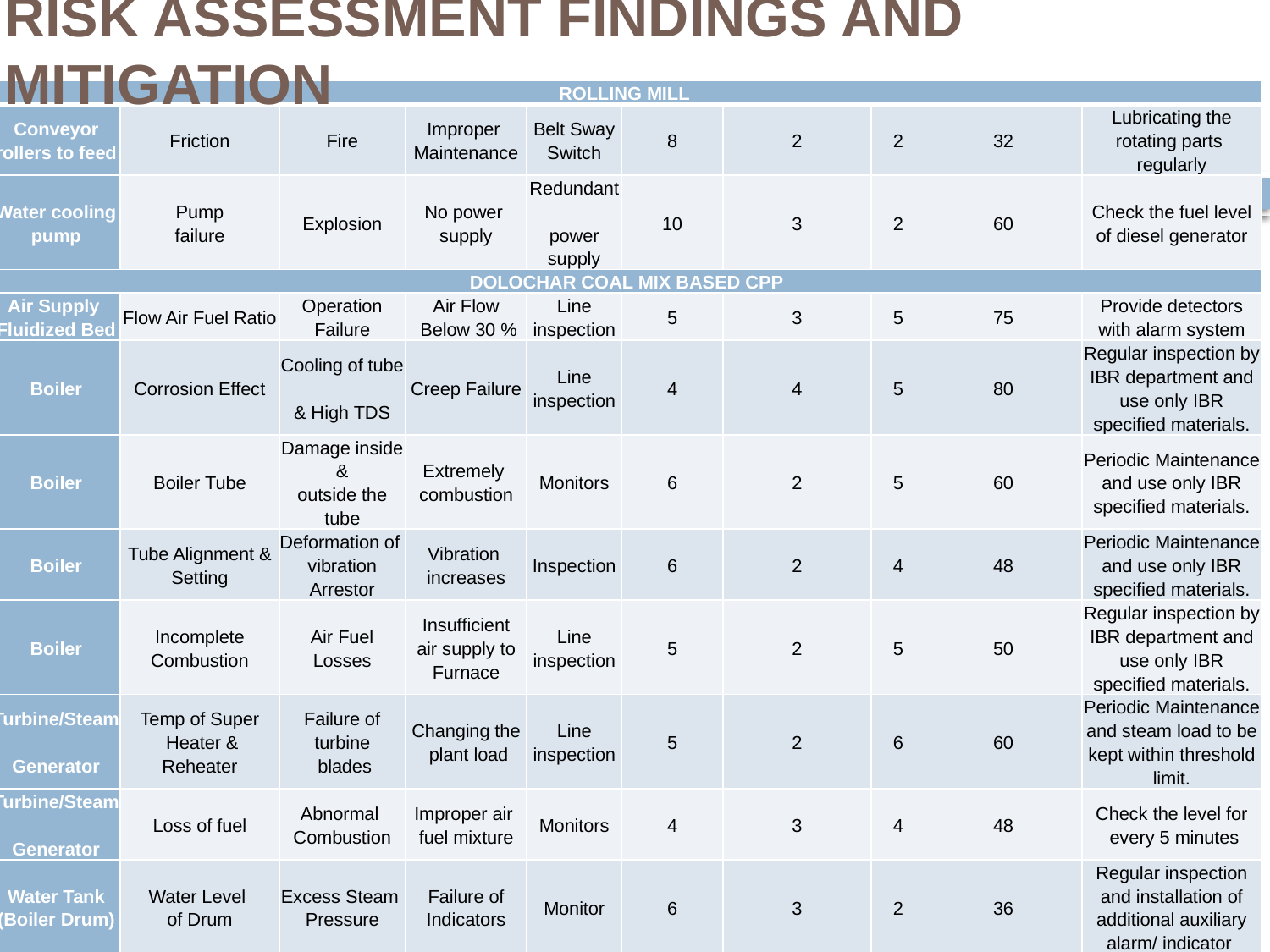

# RISK ASSESSMENT FINDINGS AND MITIGATION
| ROLLING MILL |  |  |  |  |  |  |  |  |  |
| --- | --- | --- | --- | --- | --- | --- | --- | --- | --- |
| Conveyor rollers to feed | Friction | Fire | Improper Maintenance | Belt Sway Switch | 8 | 2 | 2 | 32 | Lubricating the rotating parts regularly |
| Water cooling pump | Pump failure | Explosion | No power supply | Redundant power supply | 10 | 3 | 2 | 60 | Check the fuel level of diesel generator |
| DOLOCHAR COAL MIX BASED CPP |  |  |  |  |  |  |  |  |  |
| Air Supply Fluidized Bed | Flow Air Fuel Ratio | Operation Failure | Air Flow Below 30 % | Line inspection | 5 | 3 | 5 | 75 | Provide detectors with alarm system |
| Boiler | Corrosion Effect | Cooling of tube & High TDS | Creep Failure | Line inspection | 4 | 4 | 5 | 80 | Regular inspection by IBR department and use only IBR specified materials. |
| Boiler | Boiler Tube | Damage inside & outside the tube | Extremely combustion | Monitors | 6 | 2 | 5 | 60 | Periodic Maintenance and use only IBR specified materials. |
| Boiler | Tube Alignment & Setting | Deformation of vibration Arrestor | Vibration increases | Inspection | 6 | 2 | 4 | 48 | Periodic Maintenance and use only IBR specified materials. |
| Boiler | Incomplete Combustion | Air Fuel Losses | Insufficient air supply to Furnace | Line inspection | 5 | 2 | 5 | 50 | Regular inspection by IBR department and use only IBR specified materials. |
| Turbine/Steam Generator | Temp of Super Heater & Reheater | Failure of turbine blades | Changing the plant load | Line inspection | 5 | 2 | 6 | 60 | Periodic Maintenance and steam load to be kept within threshold limit. |
| Turbine/Steam Generator | Loss of fuel | Abnormal Combustion | Improper air fuel mixture | Monitors | 4 | 3 | 4 | 48 | Check the level for every 5 minutes |
| Water Tank (Boiler Drum) | Water Level of Drum | Excess Steam Pressure | Failure of Indicators | Monitor | 6 | 3 | 2 | 36 | Regular inspection and installation of additional auxiliary alarm/ indicator |